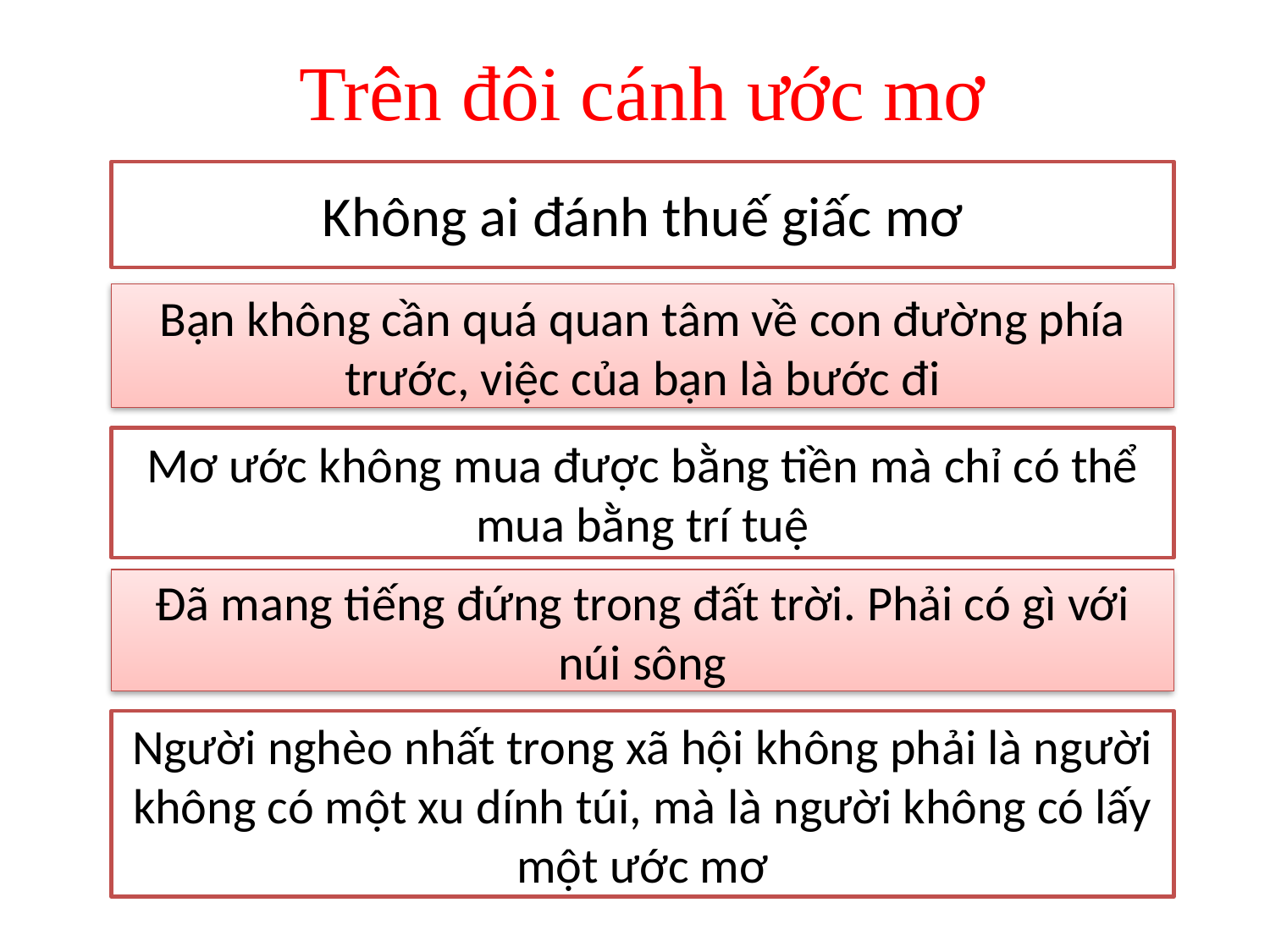

Trên đôi cánh ước mơ
# Không ai đánh thuế giấc mơ
Bạn không cần quá quan tâm về con đường phía trước, việc của bạn là bước đi
Mơ ước không mua được bằng tiền mà chỉ có thể mua bằng trí tuệ
Đã mang tiếng đứng trong đất trời. Phải có gì với núi sông
Người nghèo nhất trong xã hội không phải là người không có một xu dính túi, mà là người không có lấy một ước mơ